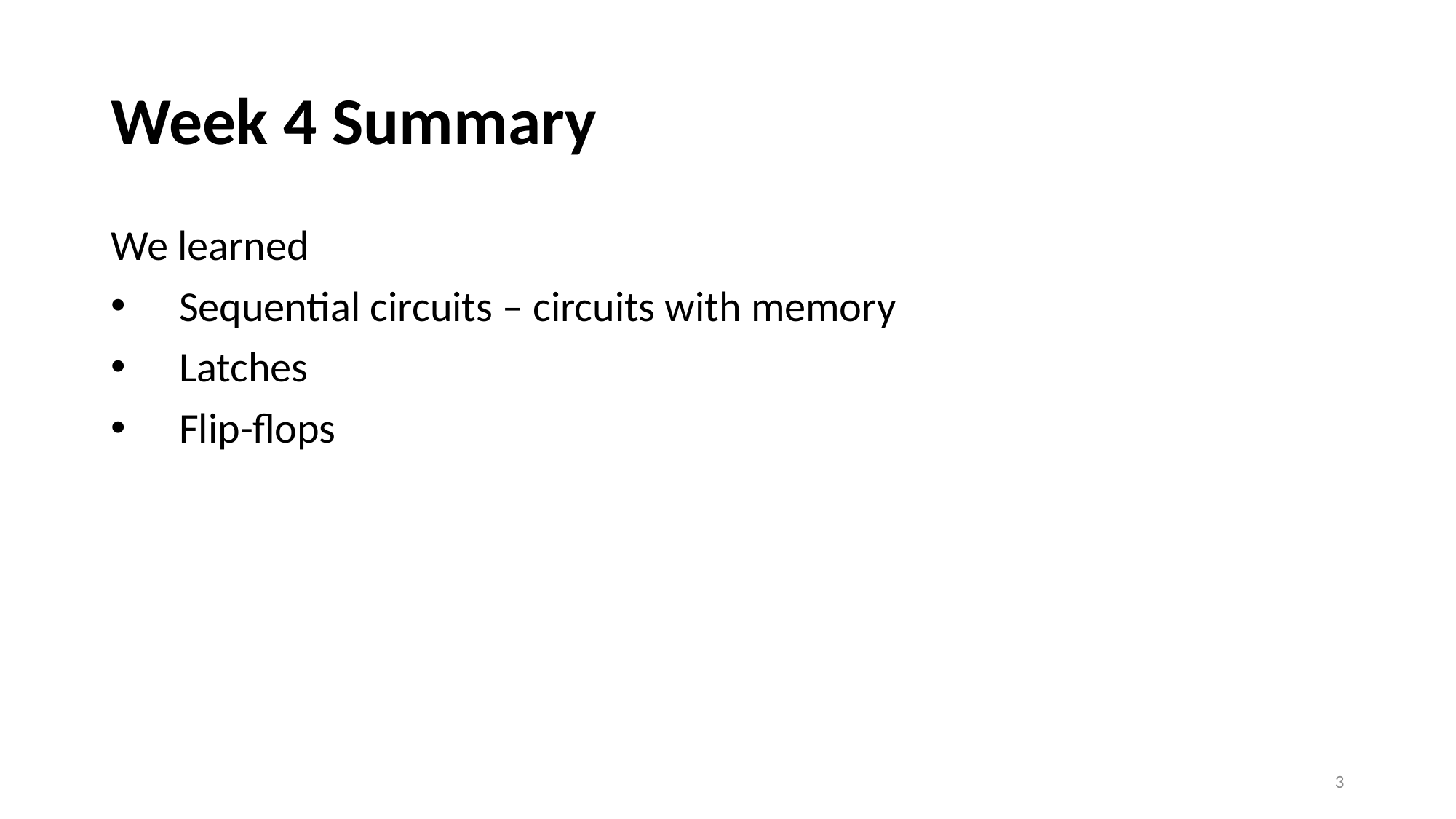

# Week 4 Summary
We learned
Sequential circuits – circuits with memory
Latches
Flip-flops

3